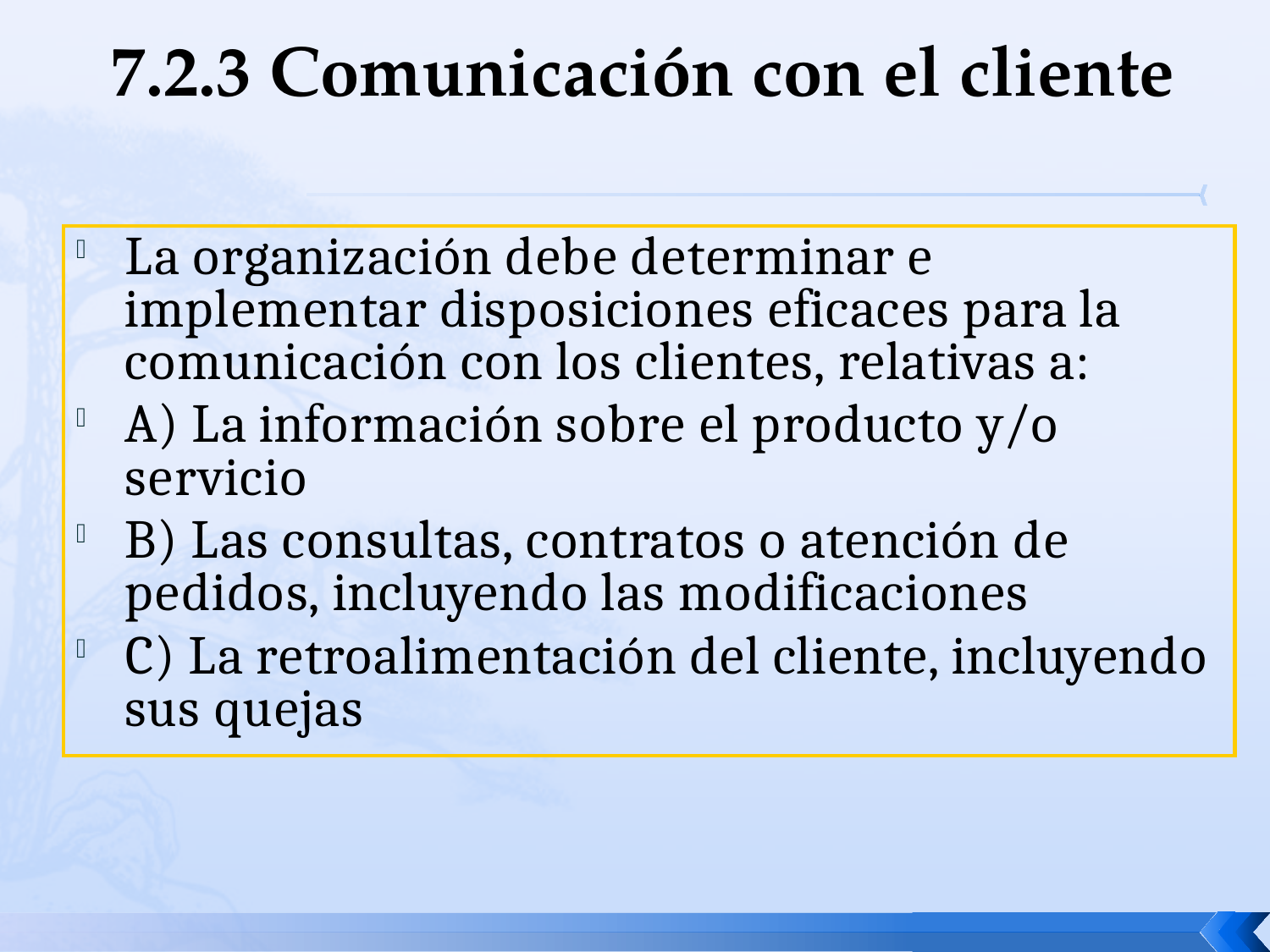

# 7.2.3 Comunicación con el cliente
La organización debe determinar e implementar disposiciones eficaces para la comunicación con los clientes, relativas a:
A) La información sobre el producto y/o servicio
B) Las consultas, contratos o atención de pedidos, incluyendo las modificaciones
C) La retroalimentación del cliente, incluyendo sus quejas